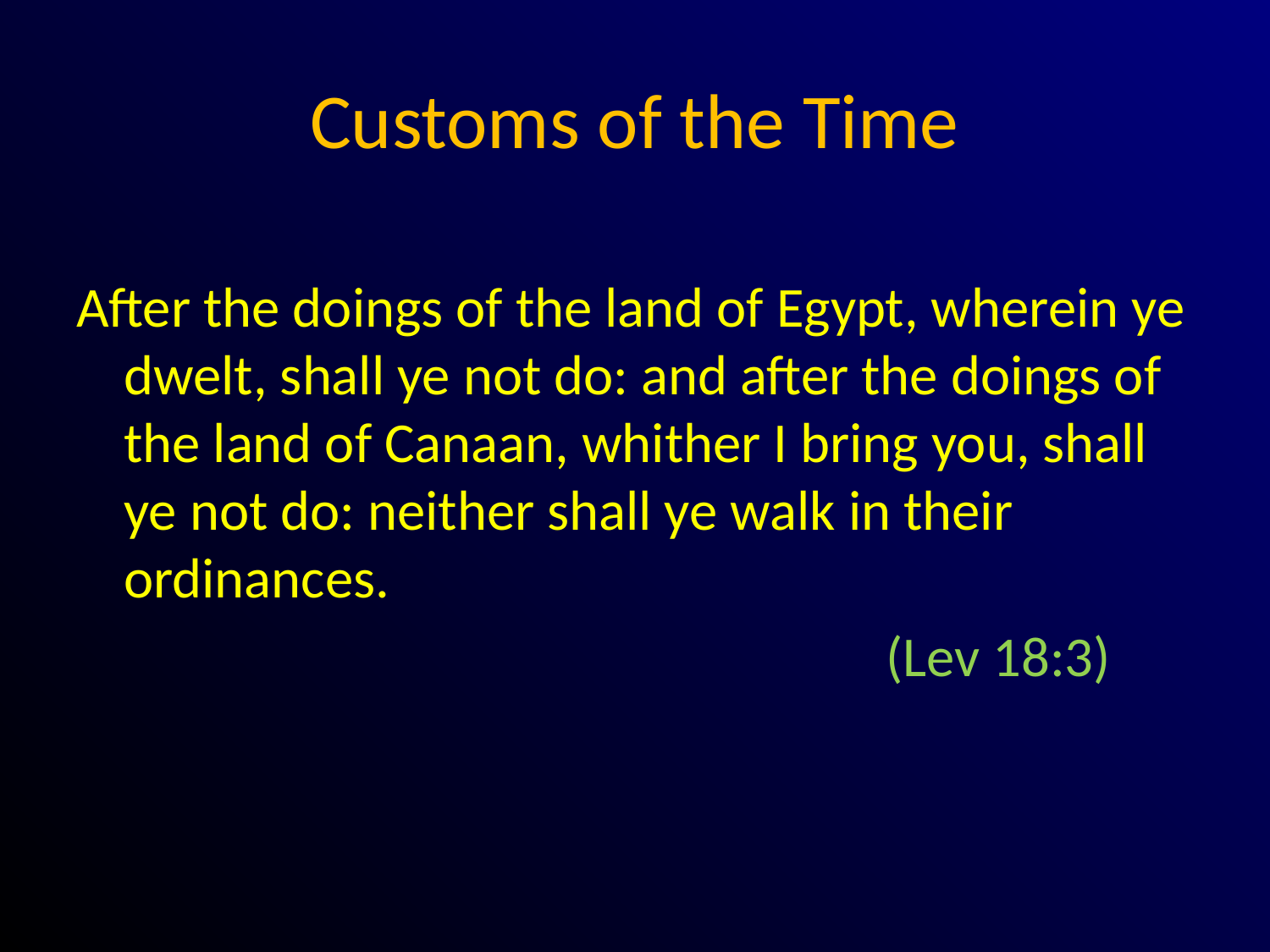

# Customs of the Time
After the doings of the land of Egypt, wherein ye dwelt, shall ye not do: and after the doings of the land of Canaan, whither I bring you, shall ye not do: neither shall ye walk in their ordinances.
							(Lev 18:3)